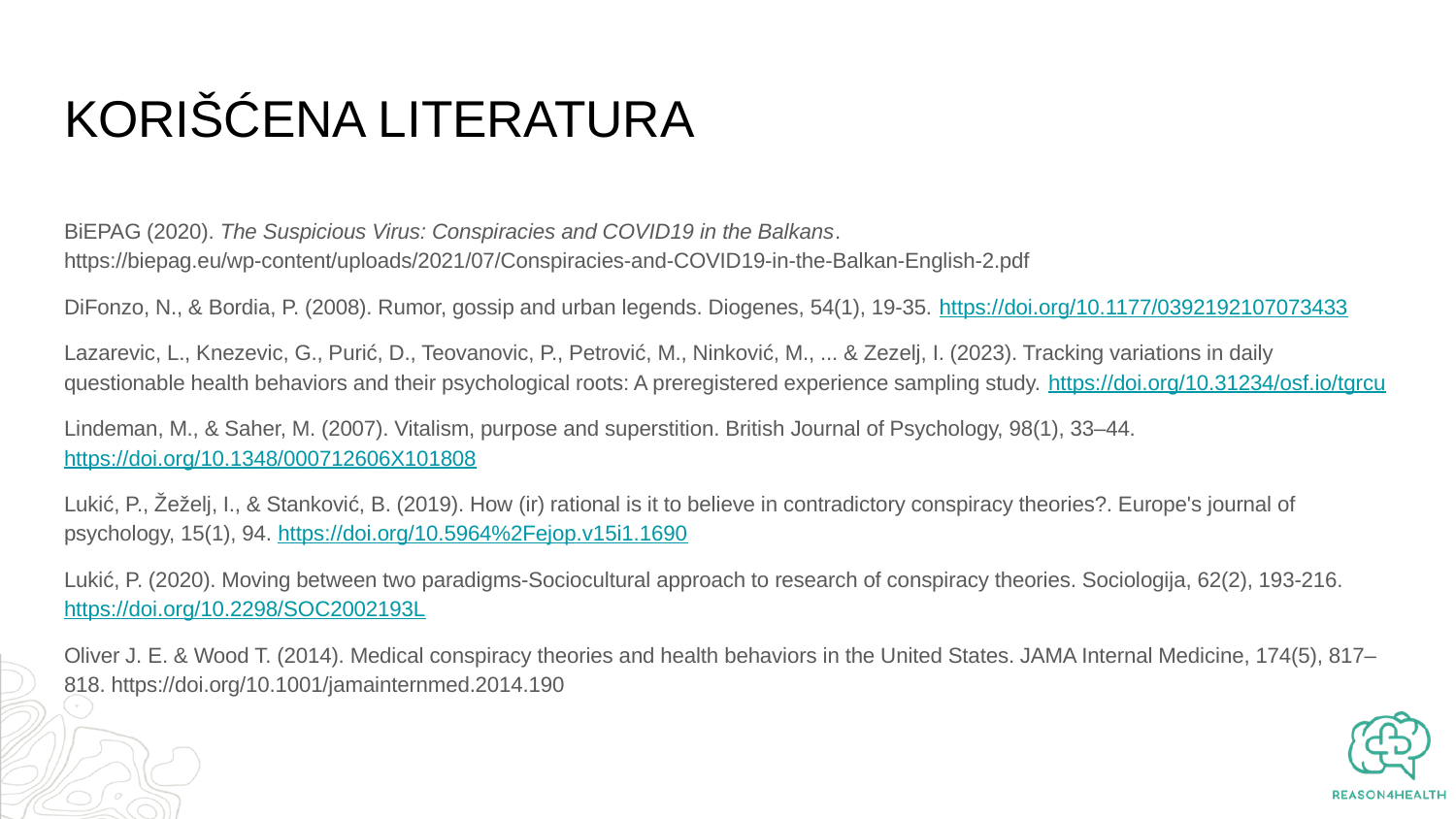

# KORIŠĆENA LITERATURA
BiEPAG (2020). The Suspicious Virus: Conspiracies and COVID19 in the Balkans. https://biepag.eu/wp-content/uploads/2021/07/Conspiracies-and-COVID19-in-the-Balkan-English-2.pdf
DiFonzo, N., & Bordia, P. (2008). Rumor, gossip and urban legends. Diogenes, 54(1), 19-35. https://doi.org/10.1177/0392192107073433
Lazarevic, L., Knezevic, G., Purić, D., Teovanovic, P., Petrović, M., Ninković, M., ... & Zezelj, I. (2023). Tracking variations in daily questionable health behaviors and their psychological roots: A preregistered experience sampling study. https://doi.org/10.31234/osf.io/tgrcu
Lindeman, M., & Saher, M. (2007). Vitalism, purpose and superstition. British Journal of Psychology, 98(1), 33–44. https://doi.org/10.1348/000712606X101808
Lukić, P., Žeželj, I., & Stanković, B. (2019). How (ir) rational is it to believe in contradictory conspiracy theories?. Europe's journal of psychology, 15(1), 94. https://doi.org/10.5964%2Fejop.v15i1.1690
Lukić, P. (2020). Moving between two paradigms-Sociocultural approach to research of conspiracy theories. Sociologija, 62(2), 193-216. https://doi.org/10.2298/SOC2002193L
Oliver J. E. & Wood T. (2014). Medical conspiracy theories and health behaviors in the United States. JAMA Internal Medicine, 174(5), 817–818. https://doi.org/10.1001/jamainternmed.2014.190